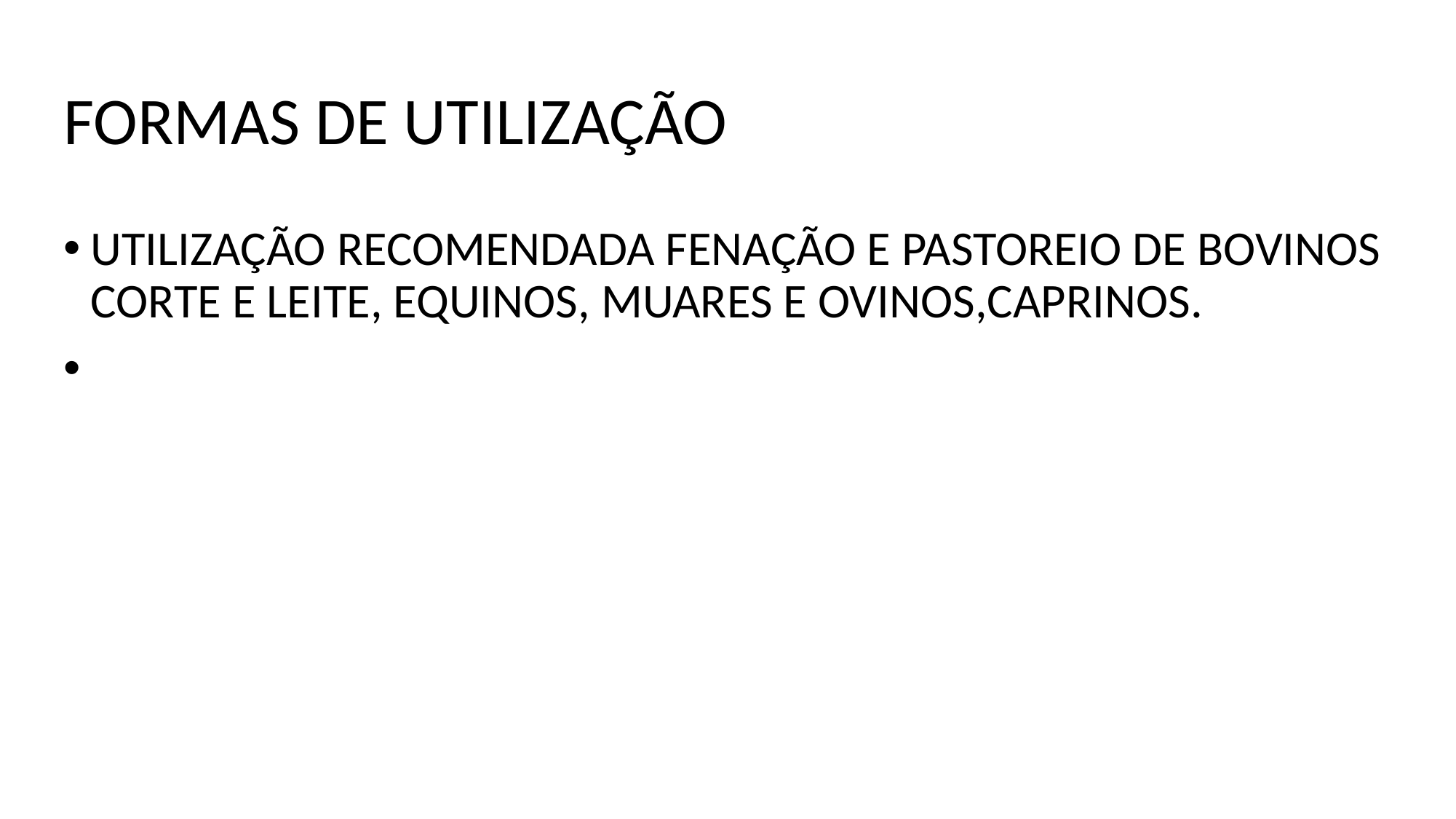

FORMAS DE UTILIZAÇÃO
UTILIZAÇÃO RECOMENDADA FENAÇÃO E PASTOREIO DE BOVINOS CORTE E LEITE, EQUINOS, MUARES E OVINOS,CAPRINOS.